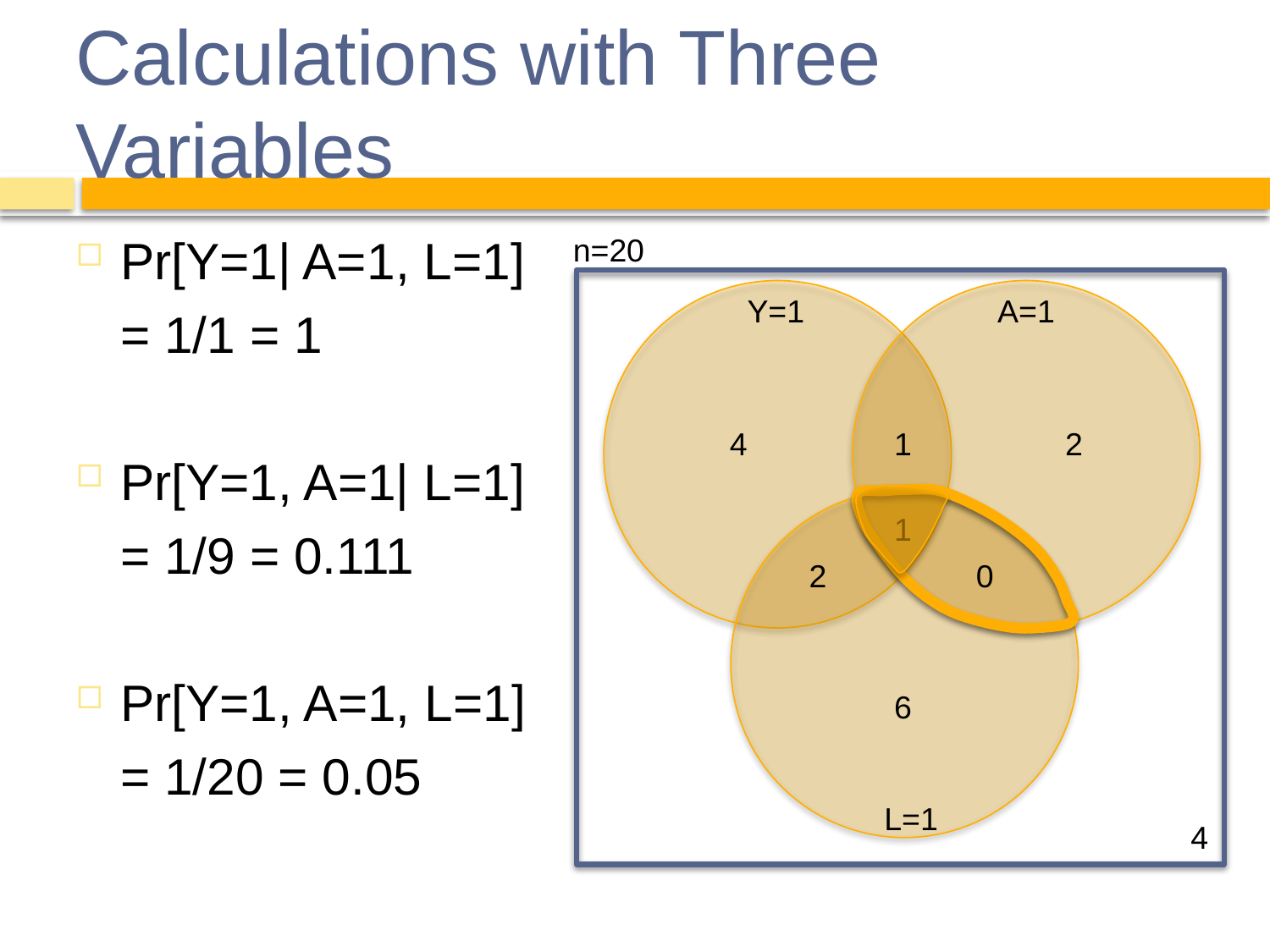

# Calculations with Three Variables
Pr[Y=1| A=1, L=1]
	= 1/1 = 1

Pr[Y=1, A=1| L=1]
	= 1/9 = 0.111

Pr[Y=1, A=1, L=1]
	= 1/20 = 0.05

n=20

Y=1

A=1
4
1
2

1
2
0
6
L=1
4